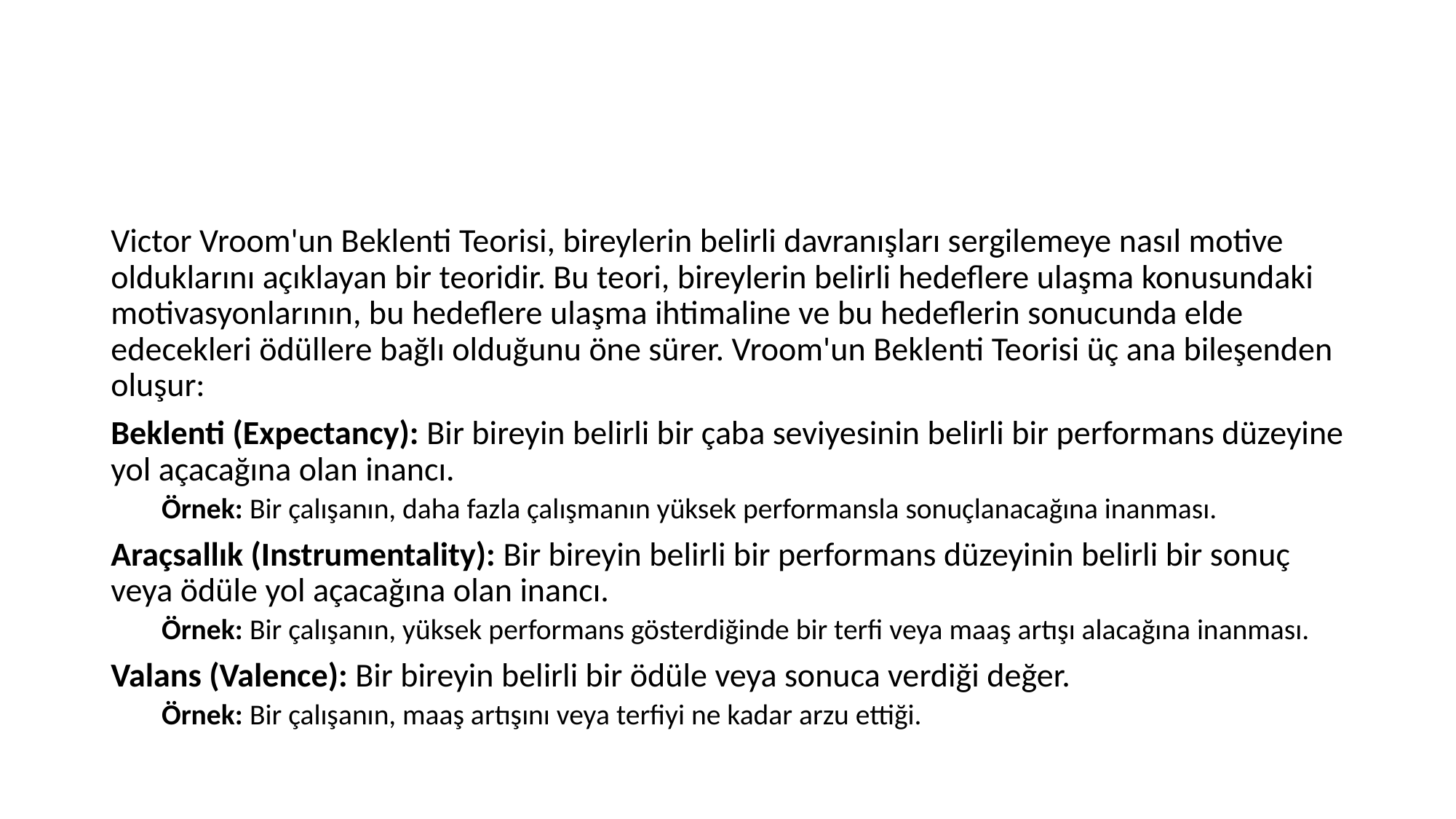

#
Victor Vroom'un Beklenti Teorisi, bireylerin belirli davranışları sergilemeye nasıl motive olduklarını açıklayan bir teoridir. Bu teori, bireylerin belirli hedeflere ulaşma konusundaki motivasyonlarının, bu hedeflere ulaşma ihtimaline ve bu hedeflerin sonucunda elde edecekleri ödüllere bağlı olduğunu öne sürer. Vroom'un Beklenti Teorisi üç ana bileşenden oluşur:
Beklenti (Expectancy): Bir bireyin belirli bir çaba seviyesinin belirli bir performans düzeyine yol açacağına olan inancı.
Örnek: Bir çalışanın, daha fazla çalışmanın yüksek performansla sonuçlanacağına inanması.
Araçsallık (Instrumentality): Bir bireyin belirli bir performans düzeyinin belirli bir sonuç veya ödüle yol açacağına olan inancı.
Örnek: Bir çalışanın, yüksek performans gösterdiğinde bir terfi veya maaş artışı alacağına inanması.
Valans (Valence): Bir bireyin belirli bir ödüle veya sonuca verdiği değer.
Örnek: Bir çalışanın, maaş artışını veya terfiyi ne kadar arzu ettiği.